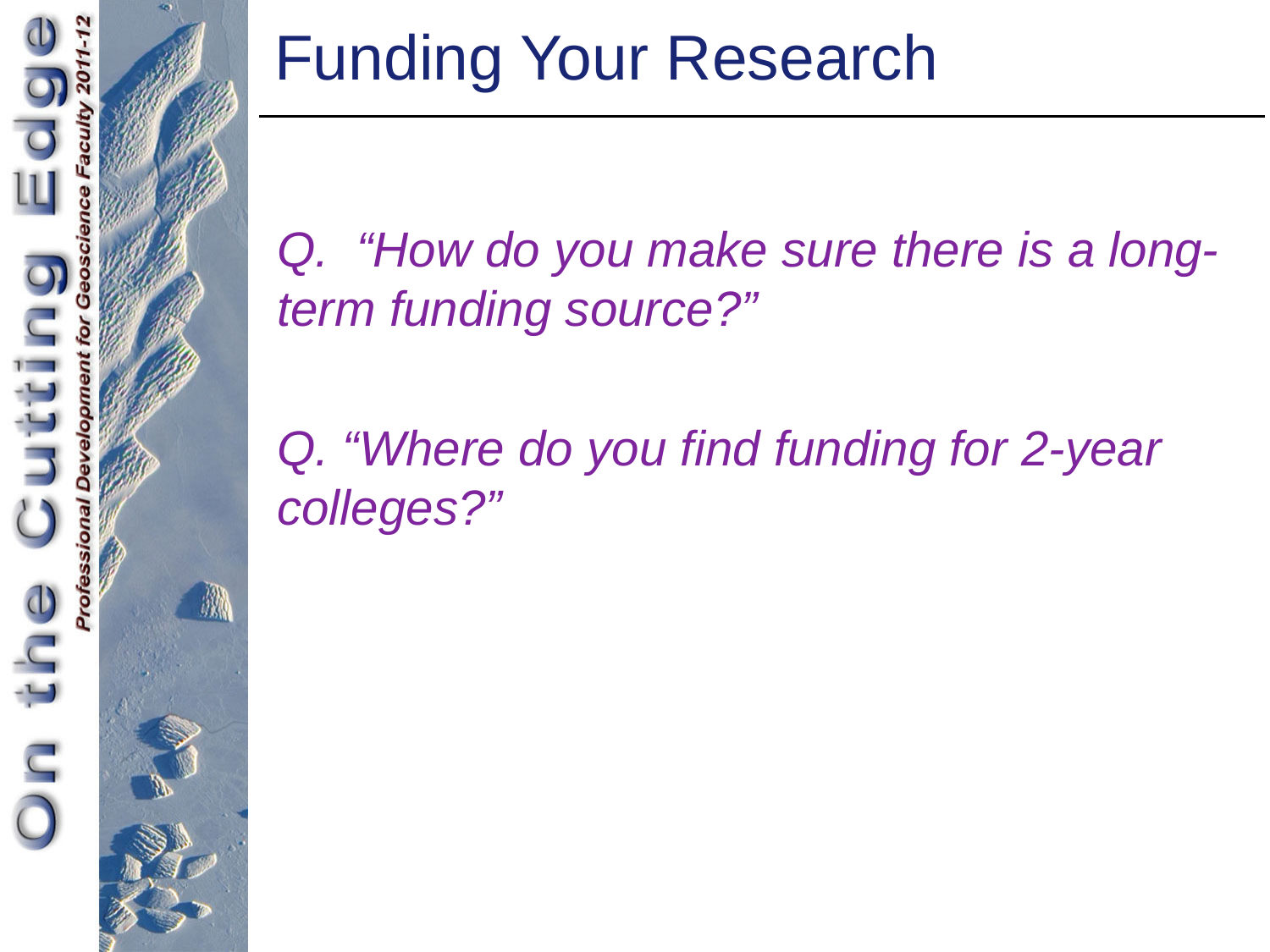

Funding Your Research
Q.  “How do you make sure there is a long-term funding source?”

Q. “Where do you find funding for 2-year colleges?”